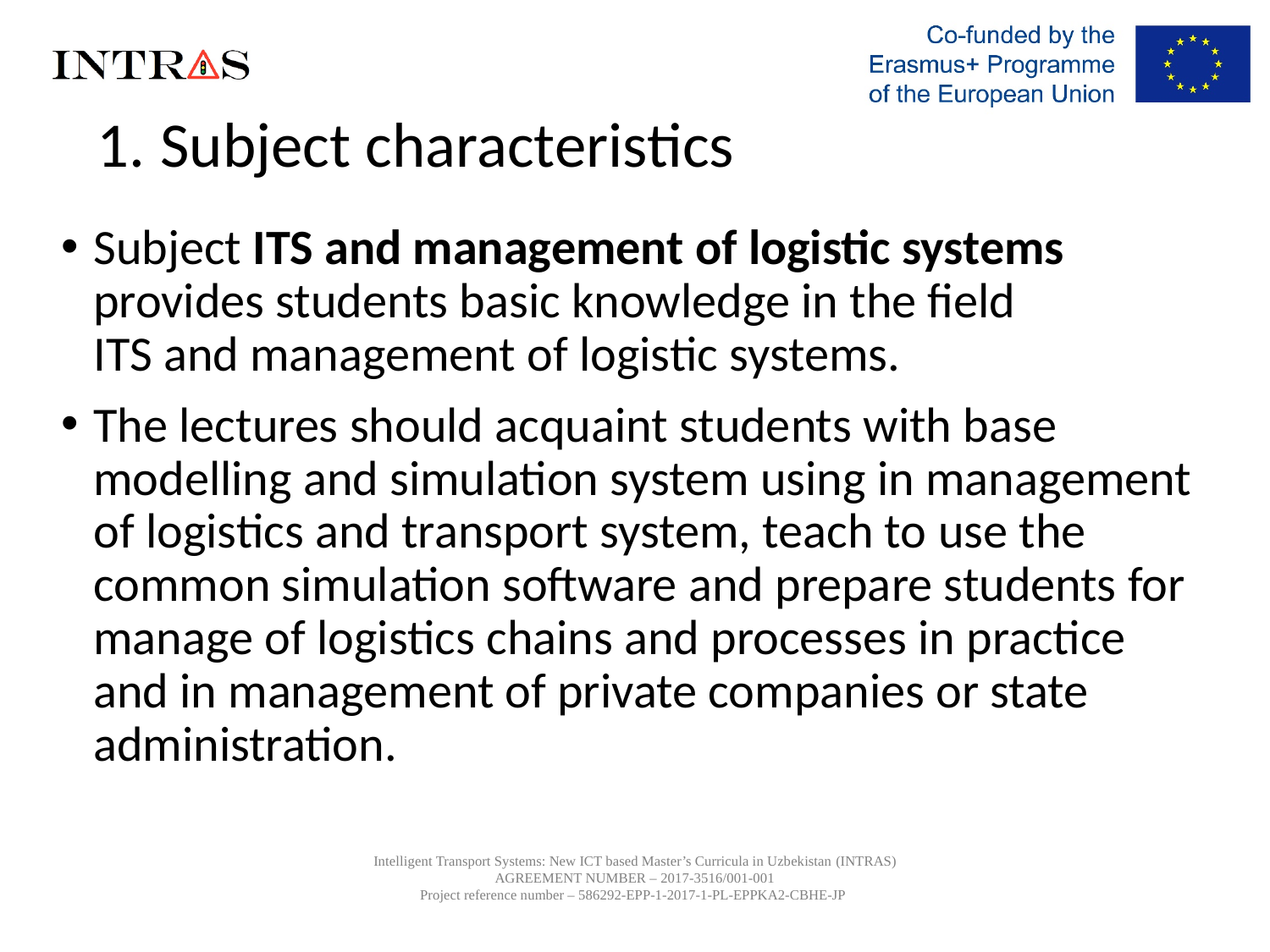

# 1. Subject characteristics
Subject ITS and management of logistic systems provides students basic knowledge in the field ITS and management of logistic systems.
The lectures should acquaint students with base modelling and simulation system using in management of logistics and transport system, teach to use the common simulation software and prepare students for manage of logistics chains and processes in practice and in management of private companies or state administration.

Intelligent Transport Systems: New ICT based Master’s Curricula in Uzbekistan (INTRAS)
AGREEMENT NUMBER – 2017-3516/001-001
Project reference number – 586292-EPP-1-2017-1-PL-EPPKA2-CBHE-JP